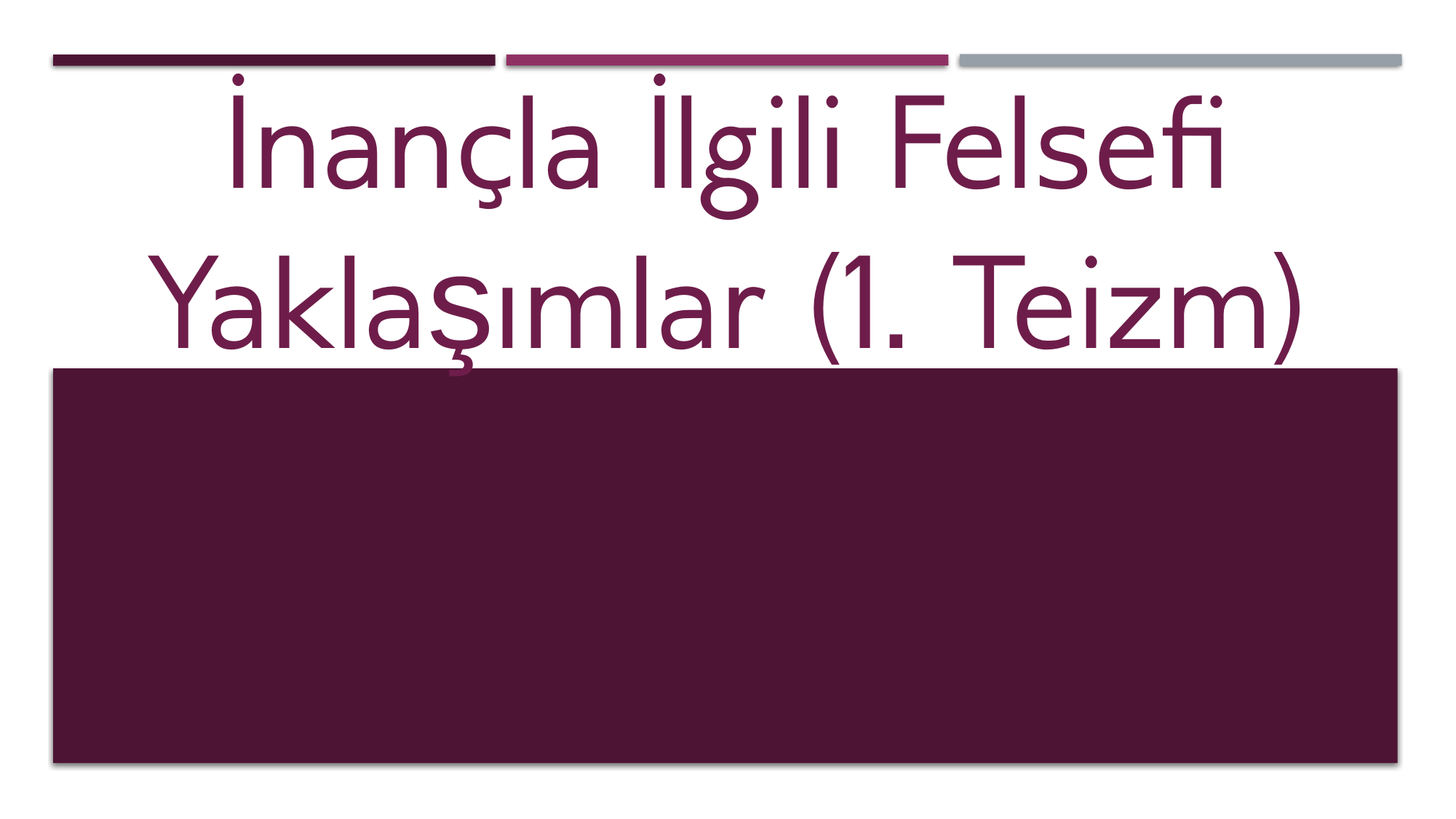

# İnançla İlgili Felsefi Yaklaşımlar (1. Teizm)